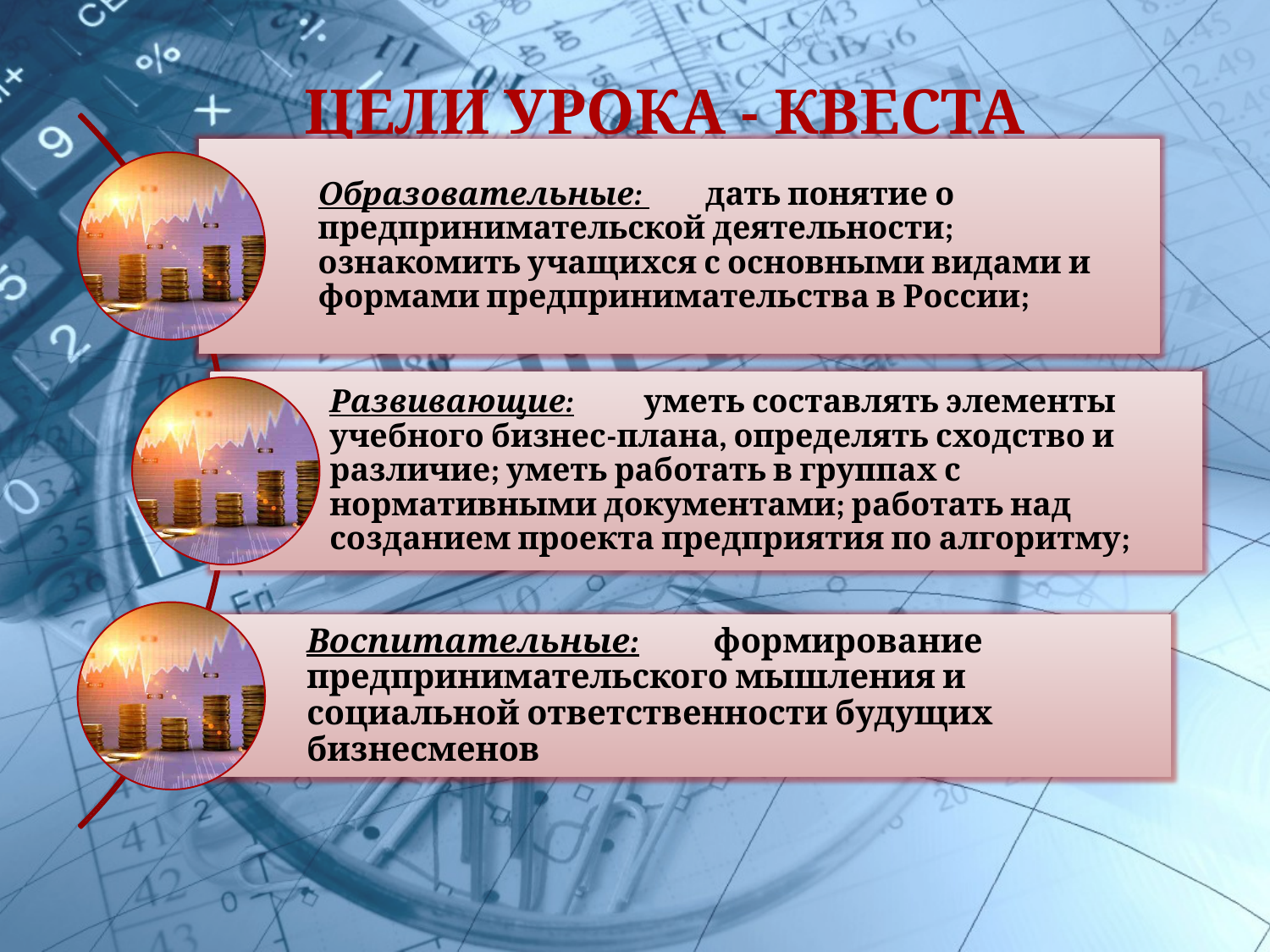

ЦЕЛИ УРОКА - КВЕСТА
Образовательные:         дать понятие о предпринимательской деятельности; ознакомить учащихся с основными видами и формами предпринимательства в России;
Развивающие:          уметь составлять элементы учебного бизнес-плана, определять сходство и различие; уметь работать в группах с нормативными документами; работать над созданием проекта предприятия по алгоритму;
Воспитательные:          формирование предпринимательского мышления и социальной ответственности будущих бизнесменов